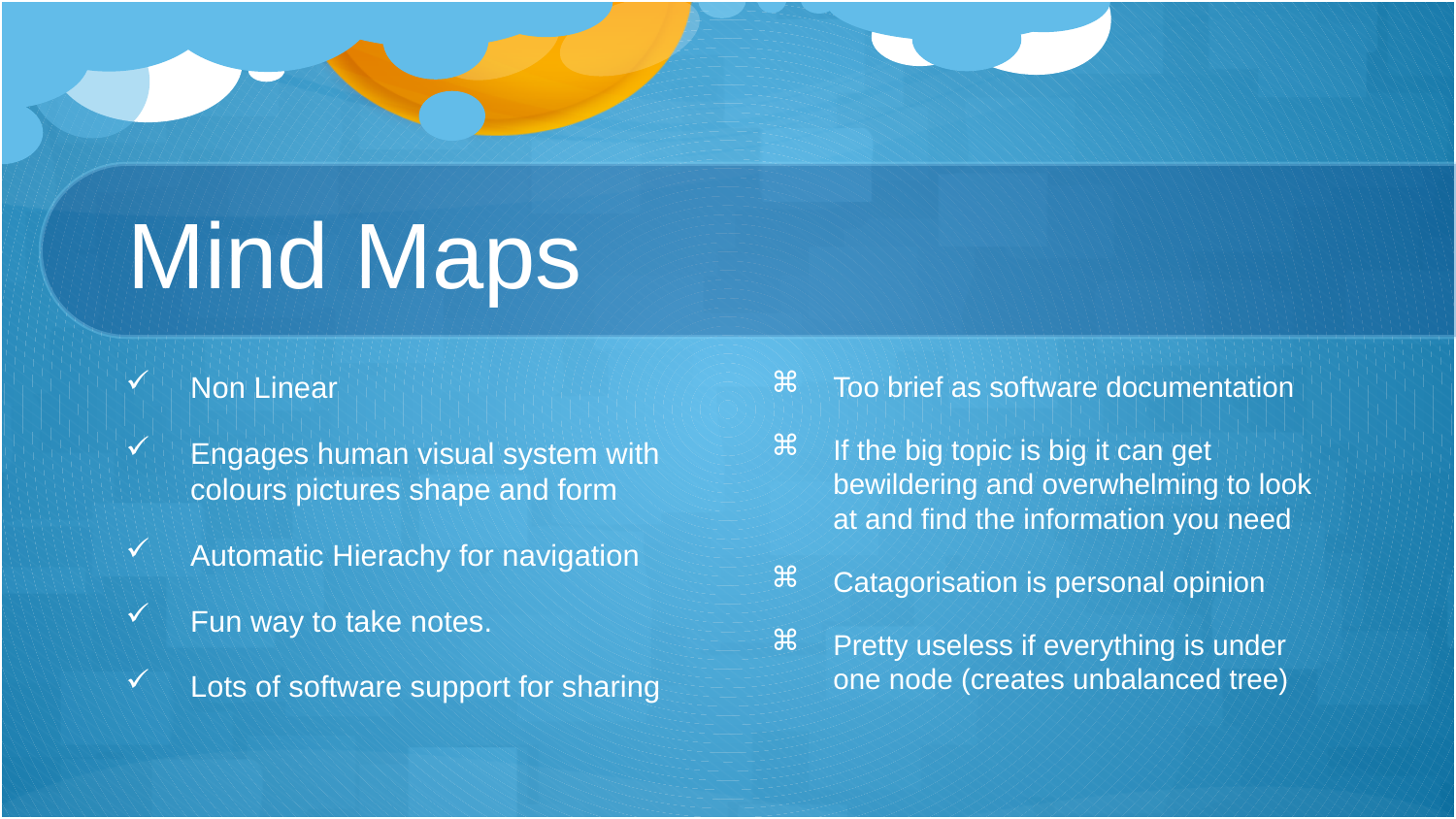

# Mind Maps
Non Linear
Engages human visual system with colours pictures shape and form
Automatic Hierachy for navigation
Fun way to take notes.
Lots of software support for sharing
Too brief as software documentation
If the big topic is big it can get bewildering and overwhelming to look at and find the information you need
Catagorisation is personal opinion
Pretty useless if everything is under one node (creates unbalanced tree)